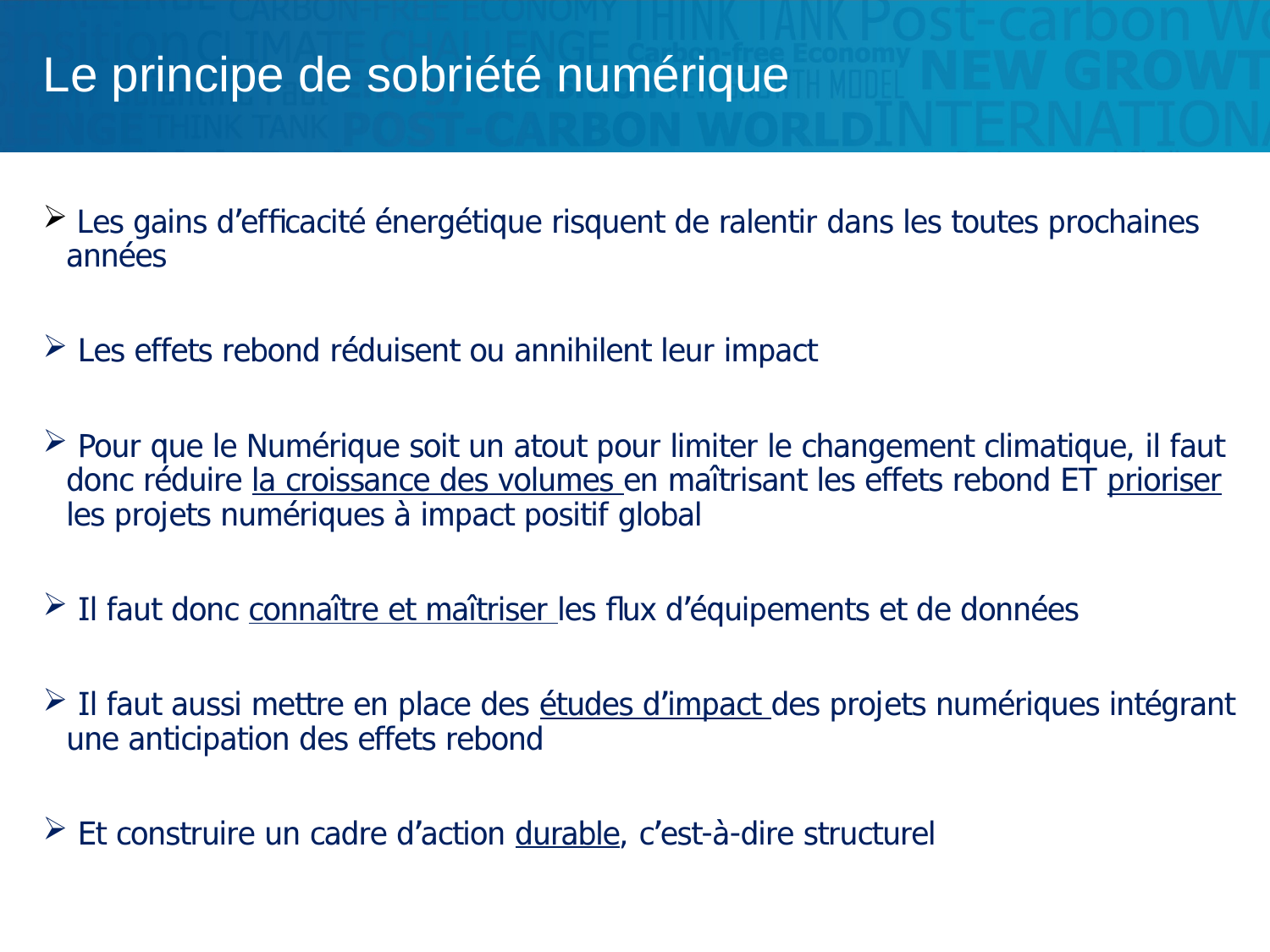

# Le principe de sobriété numérique

 Les gains d’efficacité énergétique risquent de ralentir dans les toutes prochaines années

 Les effets rebond réduisent ou annihilent leur impact

 Pour que le Numérique soit un atout pour limiter le changement climatique, il faut donc réduire la croissance des volumes en maîtrisant les effets rebond ET prioriser les projets numériques à impact positif global

 Il faut donc connaître et maîtriser les flux d’équipements et de données

 Il faut aussi mettre en place des études d’impact des projets numériques intégrant une anticipation des effets rebond

 Et construire un cadre d’action durable, c’est-à-dire structurel